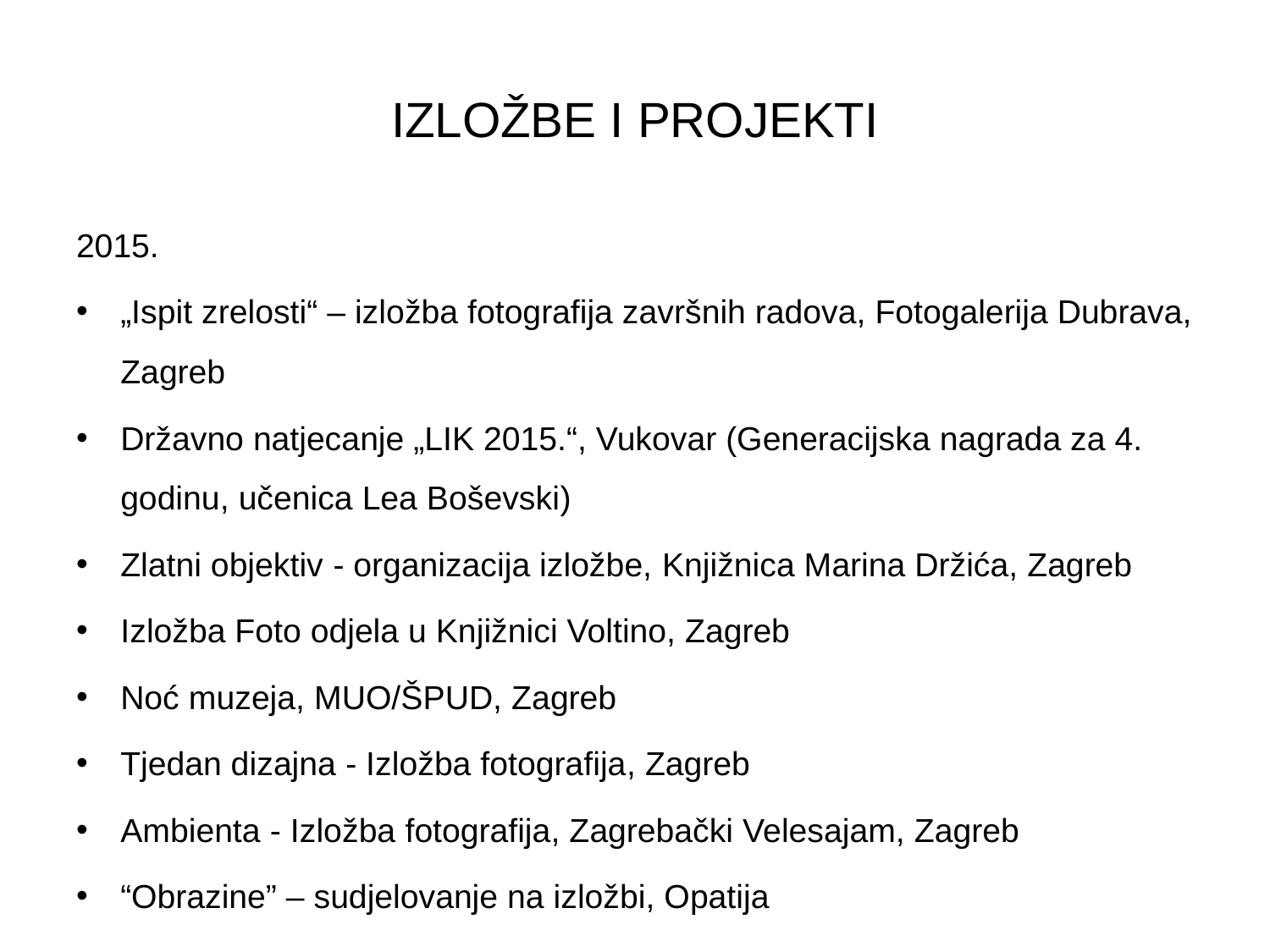

# IZLOŽBE I PROJEKTI
2015.
„Ispit zrelosti“ – izložba fotografija završnih radova, Fotogalerija Dubrava, Zagreb
Državno natjecanje „LIK 2015.“, Vukovar (Generacijska nagrada za 4. godinu, učenica Lea Boševski)
Zlatni objektiv - organizacija izložbe, Knjižnica Marina Držića, Zagreb
Izložba Foto odjela u Knjižnici Voltino, Zagreb
Noć muzeja, MUO/ŠPUD, Zagreb
Tjedan dizajna - Izložba fotografija, Zagreb
Ambienta - Izložba fotografija, Zagrebački Velesajam, Zagreb
“Obrazine” – sudjelovanje na izložbi, Opatija